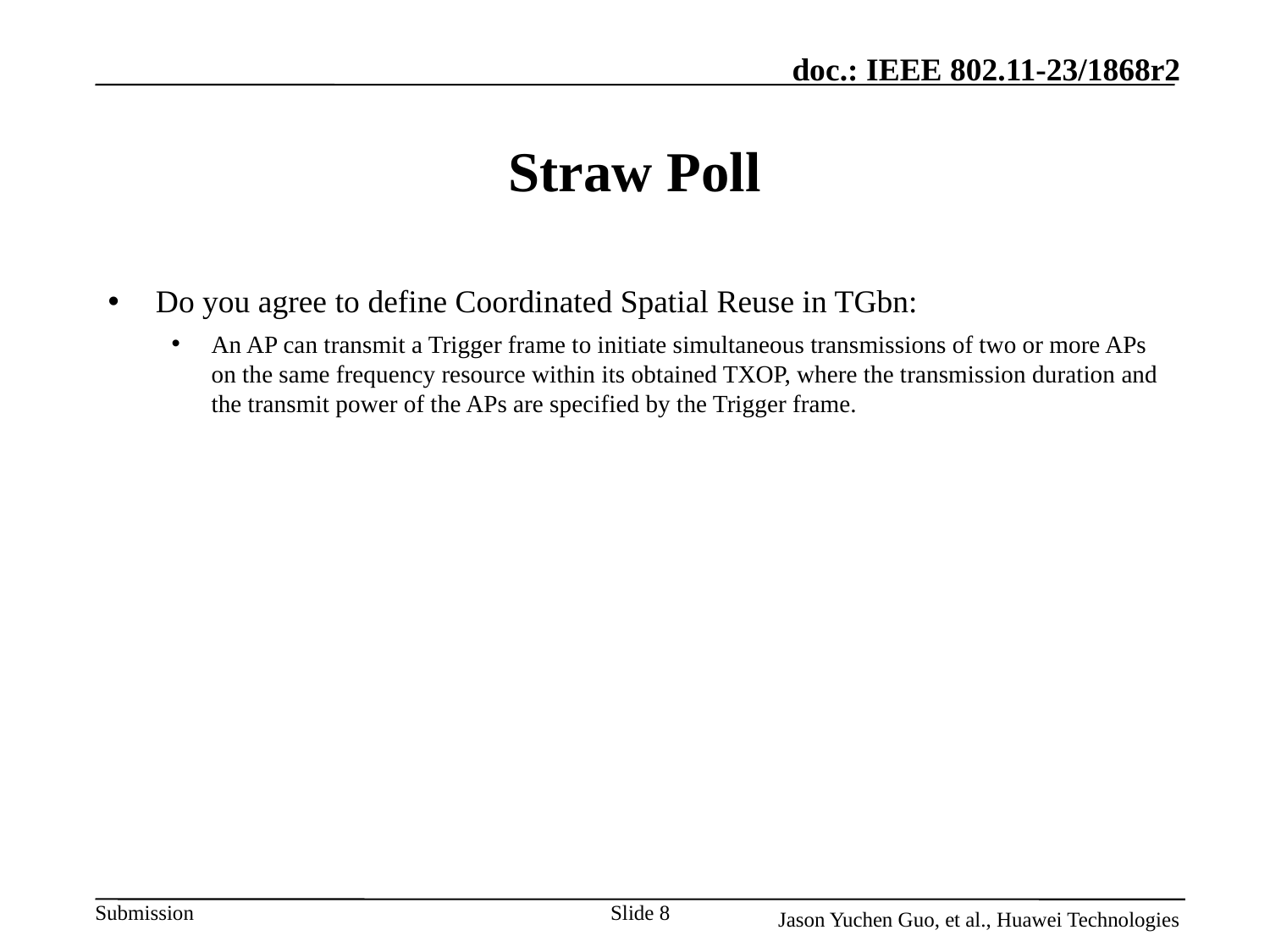

# Straw Poll
Do you agree to define Coordinated Spatial Reuse in TGbn:
An AP can transmit a Trigger frame to initiate simultaneous transmissions of two or more APs on the same frequency resource within its obtained TXOP, where the transmission duration and the transmit power of the APs are specified by the Trigger frame.
Slide 8